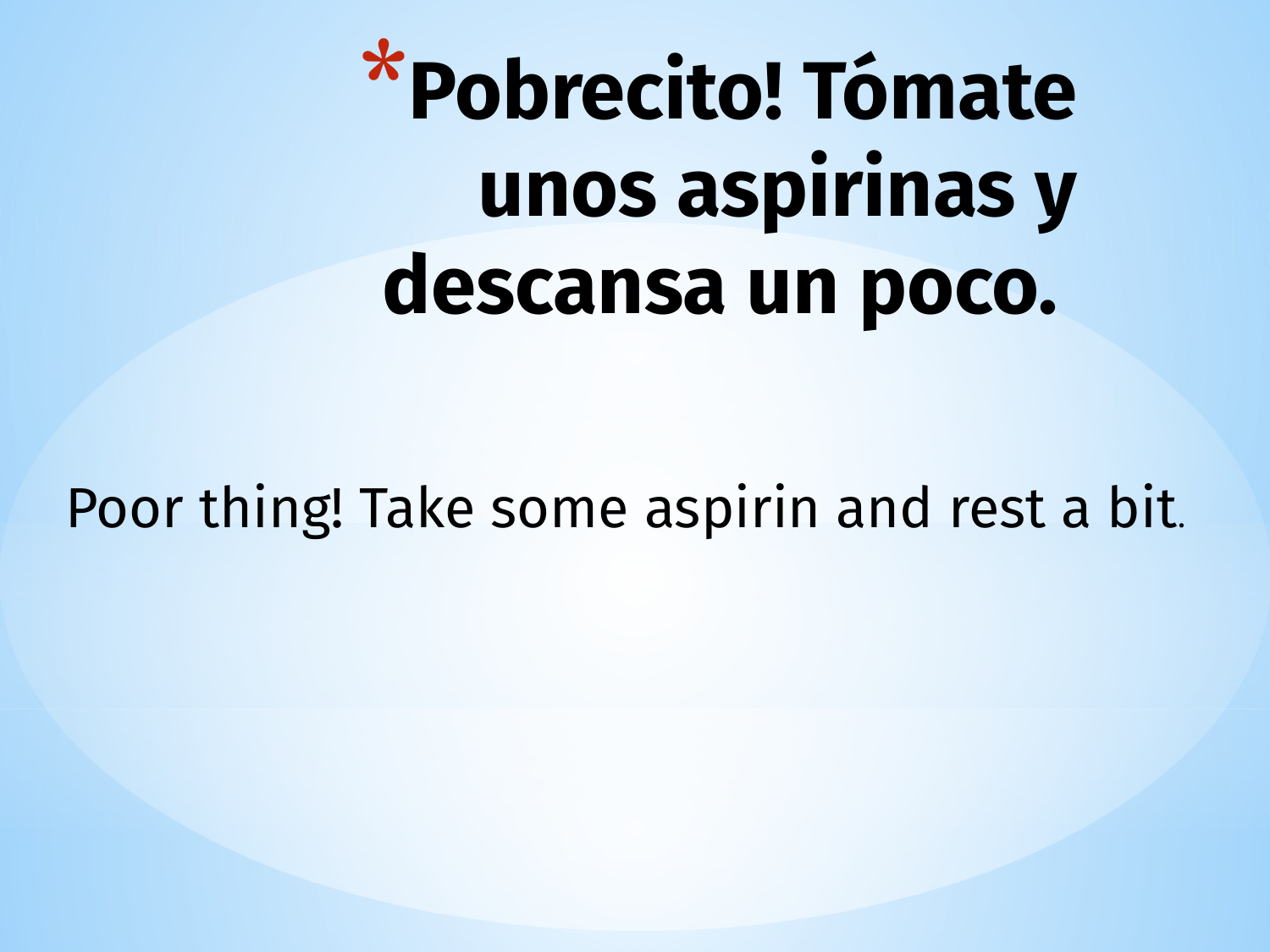

# Pobrecito! Tómate unos aspirinas y descansa un poco.
Poor thing! Take some aspirin and rest a bit.